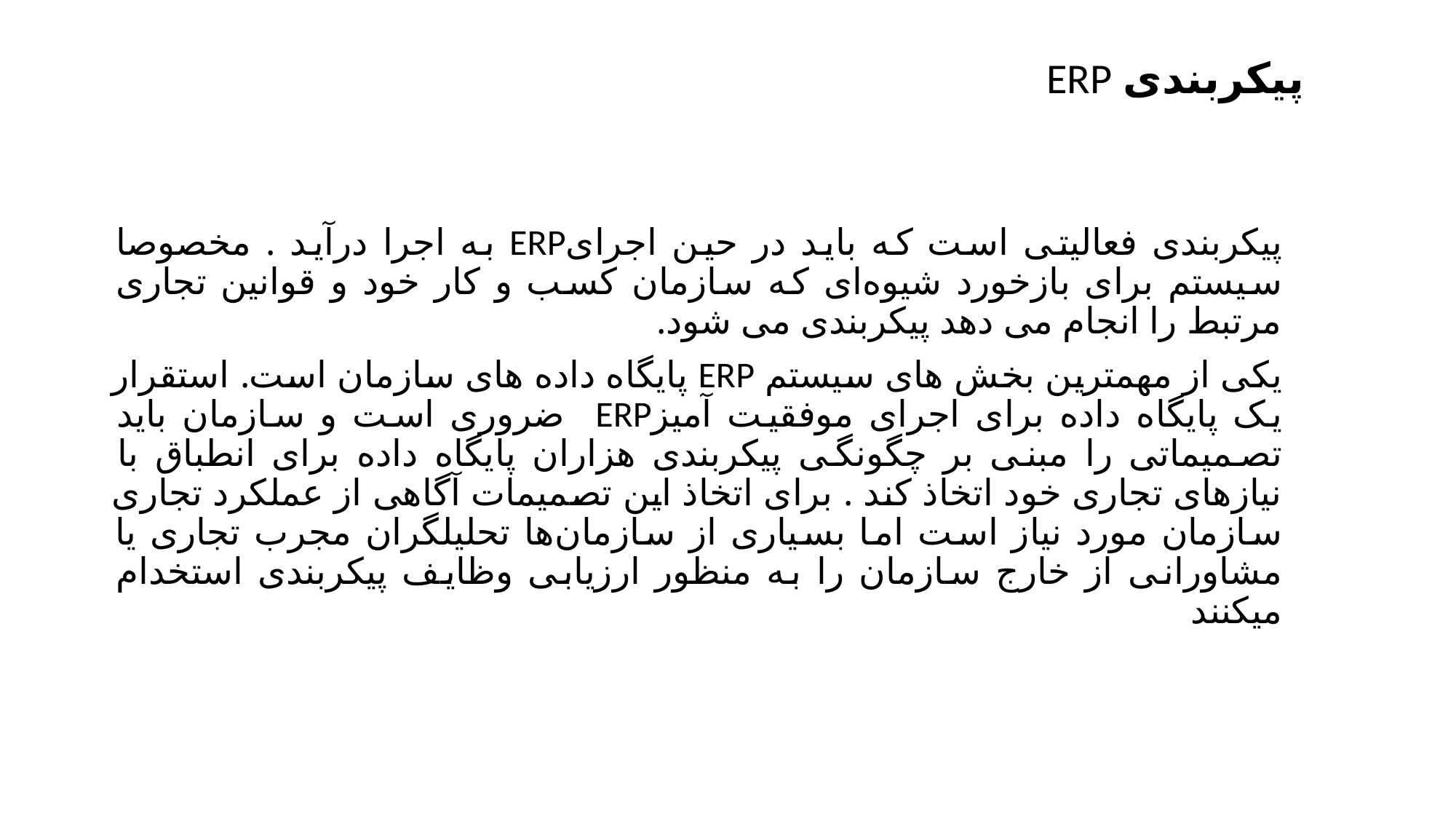

# پیکربندی ERP
پیکربندی فعالیتی است که باید در حین اجرایERP به اجرا درآید . مخصوصا سیستم برای بازخورد شیوه‌ای که سازمان کسب و کار خود و قوانین تجاری مرتبط را انجام می دهد پیکربندی می شود.
یکی از مهمترین بخش های سیستم ERP پایگاه داده های سازمان است. استقرار یک پایگاه داده برای اجرای موفقیت آمیزERP  ضروری است و سازمان باید تصمیماتی را مبنی بر چگونگی پیکربندی هزاران پایگاه داده برای انطباق با نیازهای تجاری خود اتخاذ کند . برای اتخاذ این تصمیمات آگاهی از عملکرد تجاری سازمان مورد نیاز است اما بسیاری از سازمان‌ها تحلیلگران مجرب تجاری یا مشاورانی از خارج سازمان را به منظور ارزیابی وظایف پیکربندی استخدام میکنند